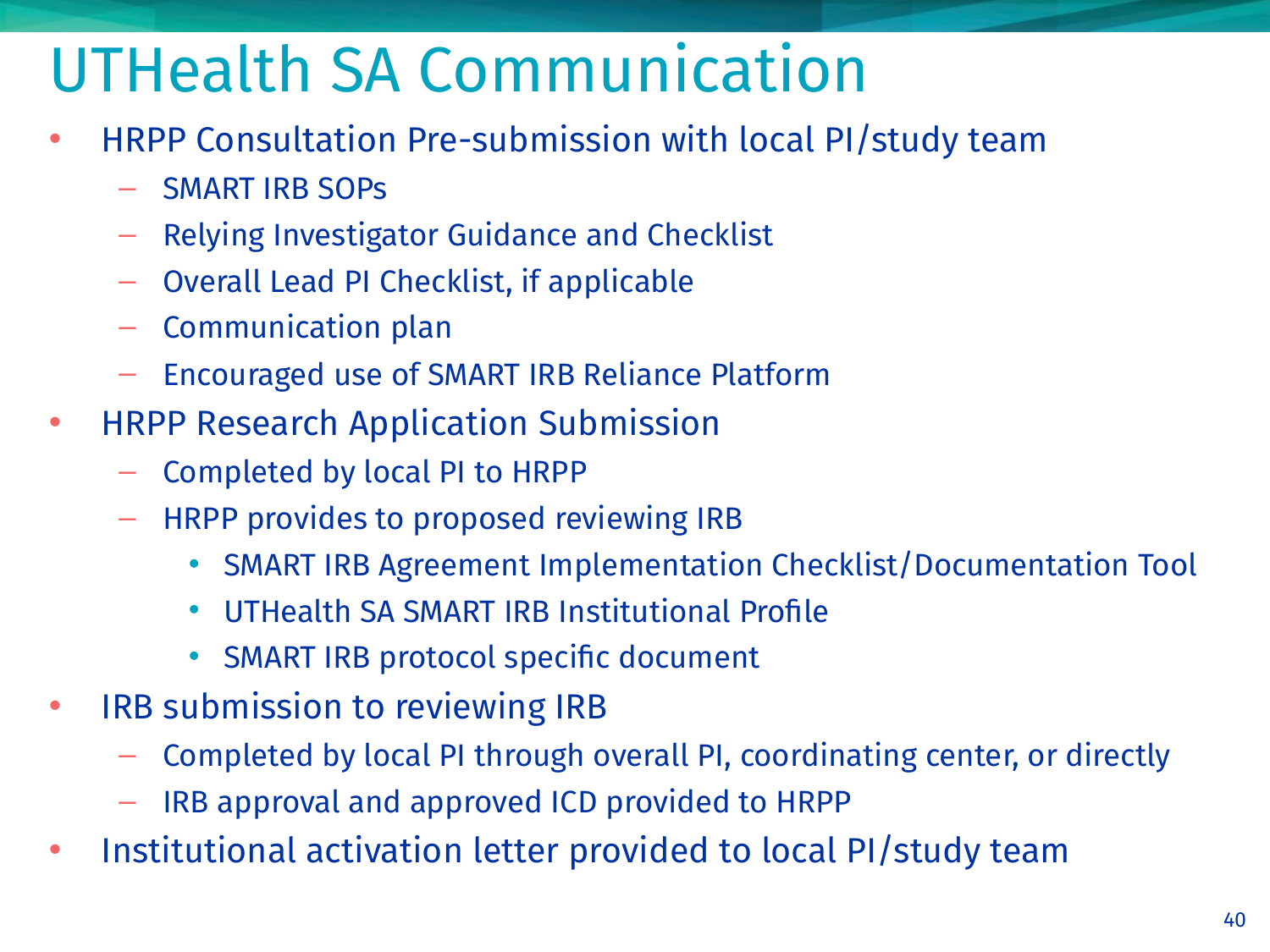

# UTHealth SA Communication
HRPP Consultation Pre-submission with local PI/study team
SMART IRB SOPs
Relying Investigator Guidance and Checklist
Overall Lead PI Checklist, if applicable
Communication plan
Encouraged use of SMART IRB Reliance Platform
HRPP Research Application Submission
Completed by local PI to HRPP
HRPP provides to proposed reviewing IRB
SMART IRB Agreement Implementation Checklist/Documentation Tool
UTHealth SA SMART IRB Institutional Profile
SMART IRB protocol specific document
IRB submission to reviewing IRB
Completed by local PI through overall PI, coordinating center, or directly
IRB approval and approved ICD provided to HRPP
Institutional activation letter provided to local PI/study team

40